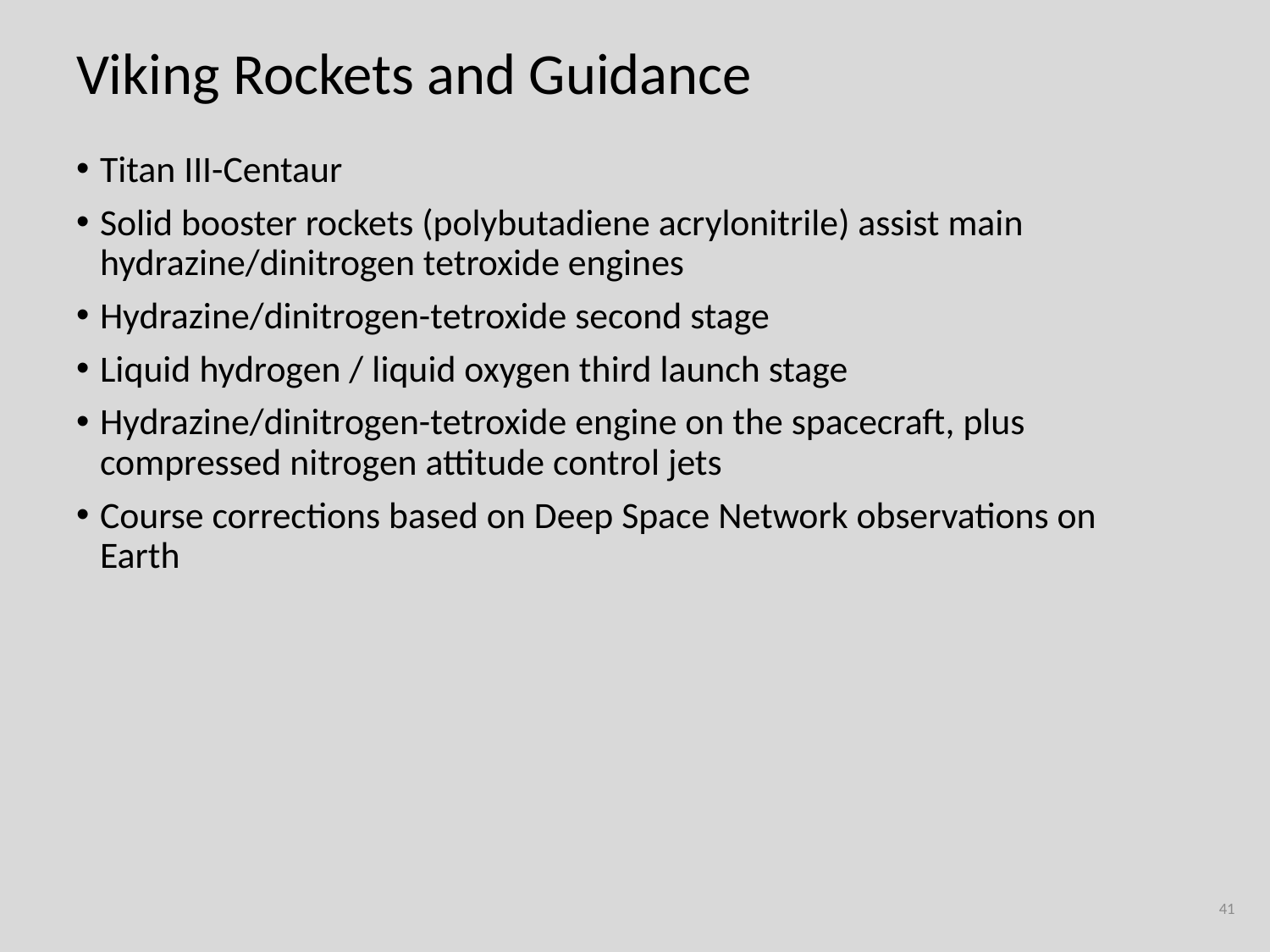

# Viking Rockets and Guidance
Titan III-Centaur
Solid booster rockets (polybutadiene acrylonitrile) assist main hydrazine/dinitrogen tetroxide engines
Hydrazine/dinitrogen-tetroxide second stage
Liquid hydrogen / liquid oxygen third launch stage
Hydrazine/dinitrogen-tetroxide engine on the spacecraft, plus compressed nitrogen attitude control jets
Course corrections based on Deep Space Network observations on Earth

41